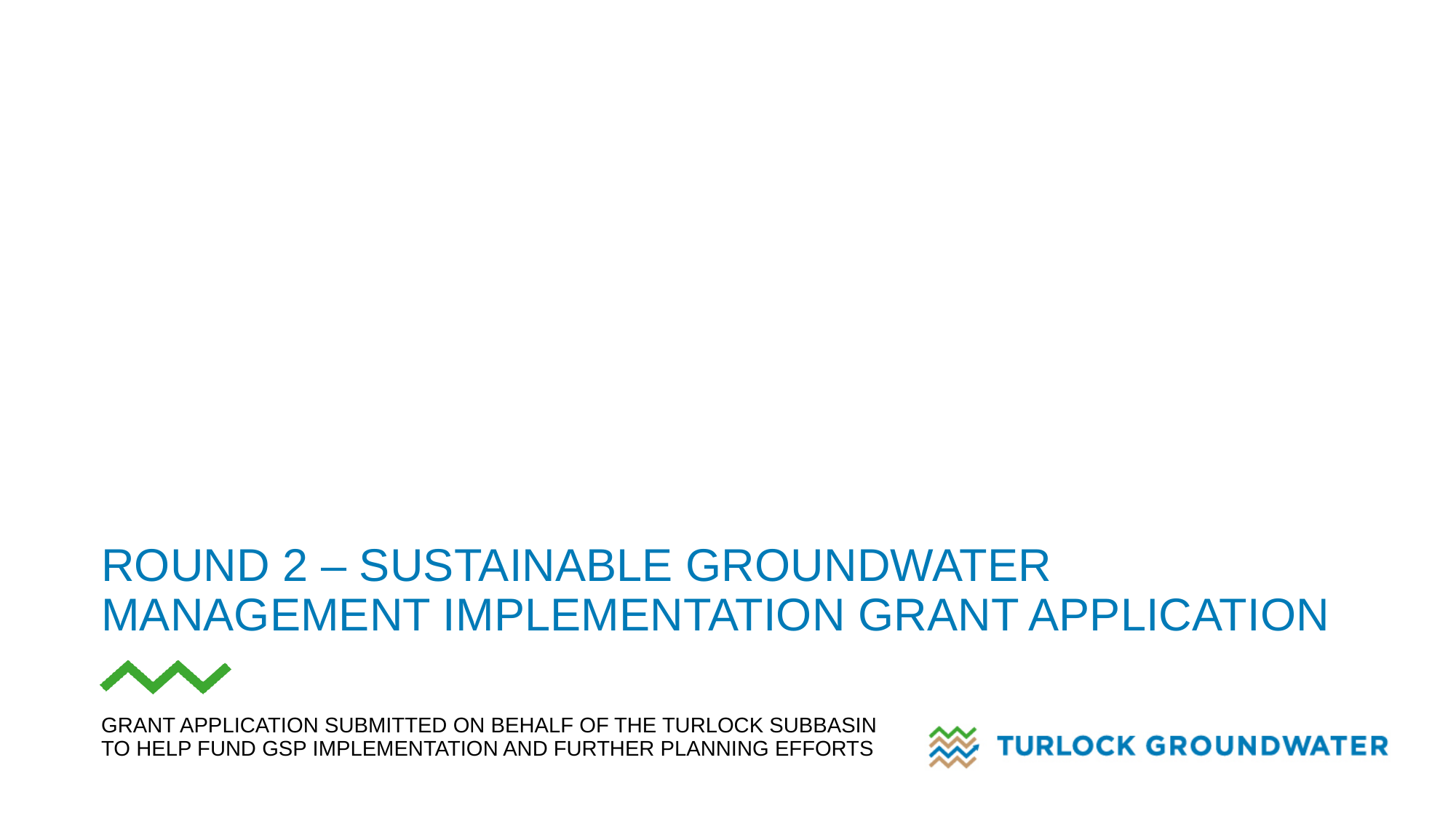

# Round 2 – sustainable groundwater management Implementation grant application
Grant Application Submitted on behalf of the Turlock subbasin to help fund GSP implementation and further planning efforts